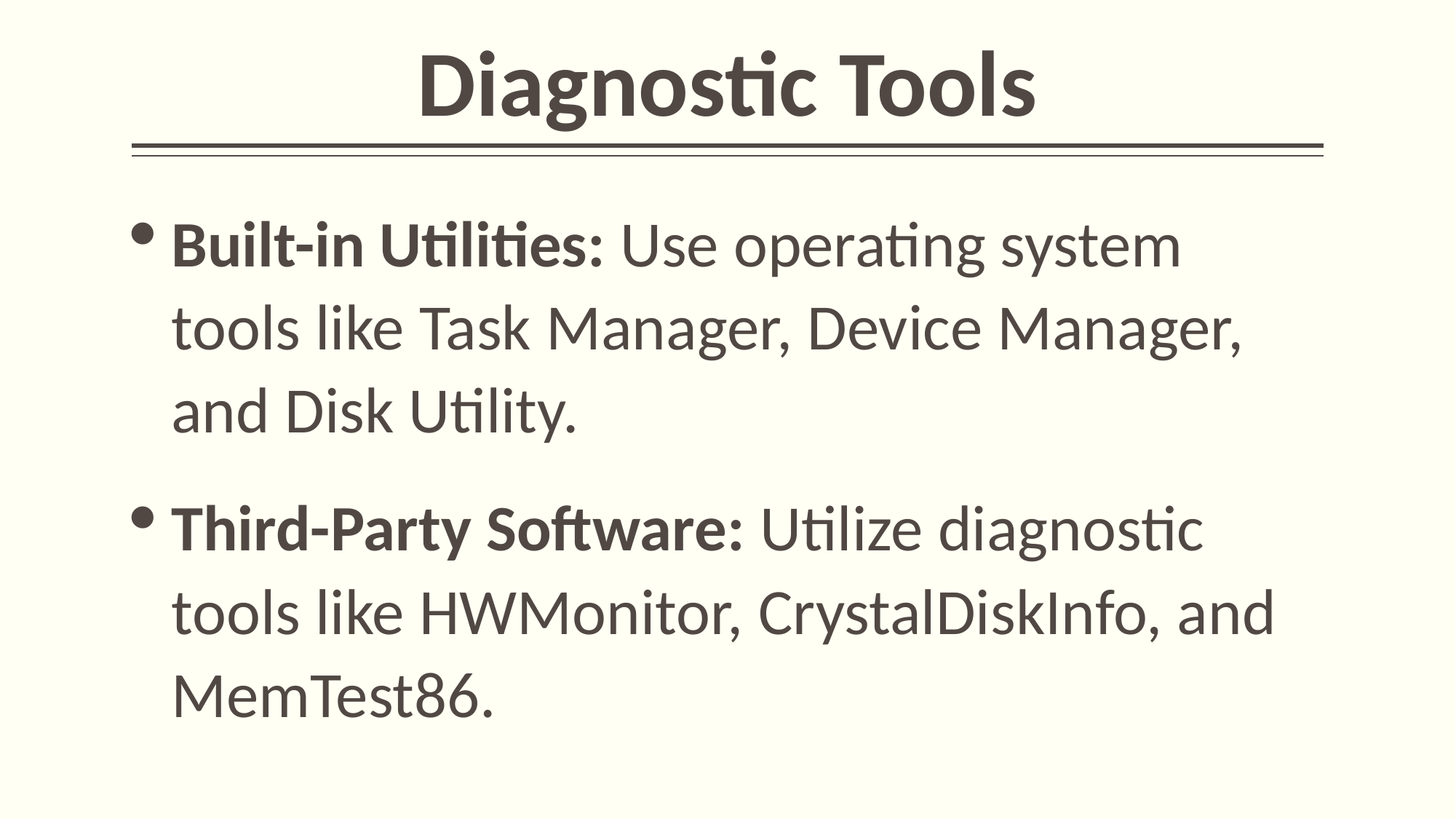

# Diagnostic Tools
Built-in Utilities: Use operating system tools like Task Manager, Device Manager, and Disk Utility.
Third-Party Software: Utilize diagnostic tools like HWMonitor, CrystalDiskInfo, and MemTest86.